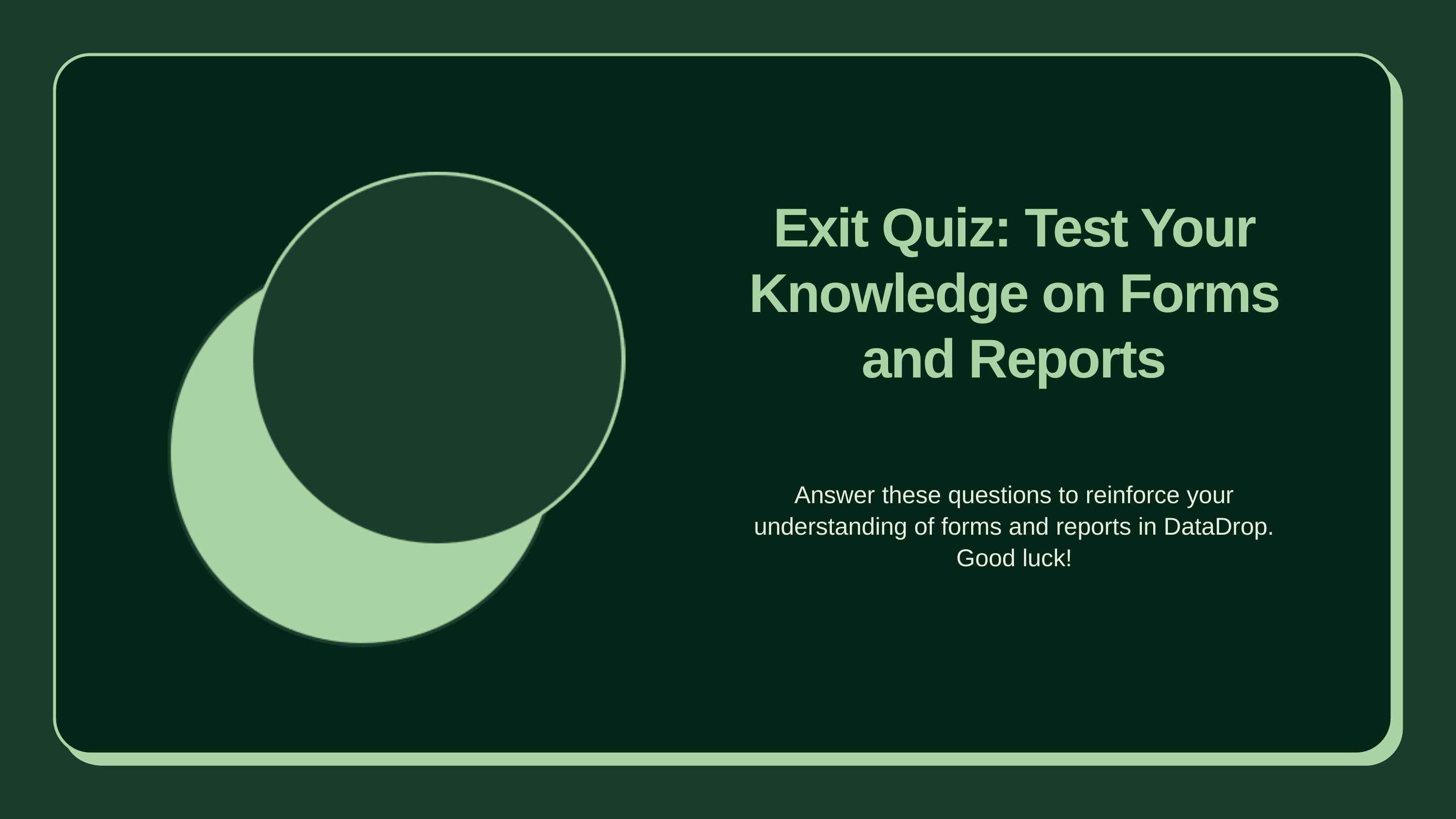

Exit Quiz: Test Your Knowledge on Forms and Reports
Answer these questions to reinforce your understanding of forms and reports in DataDrop. Good luck!